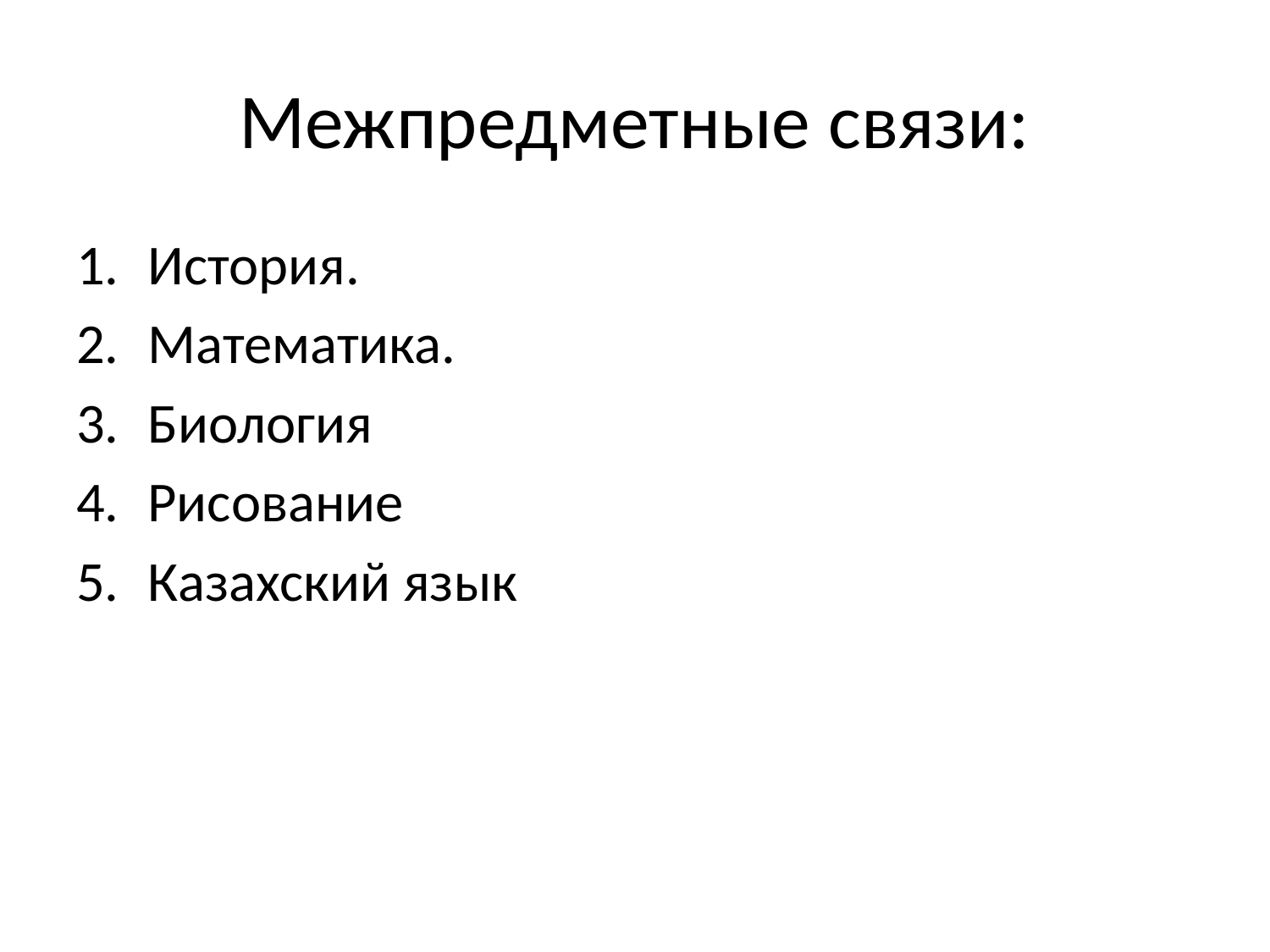

# Межпредметные связи:
История.
Математика.
Биология
Рисование
Казахский язык